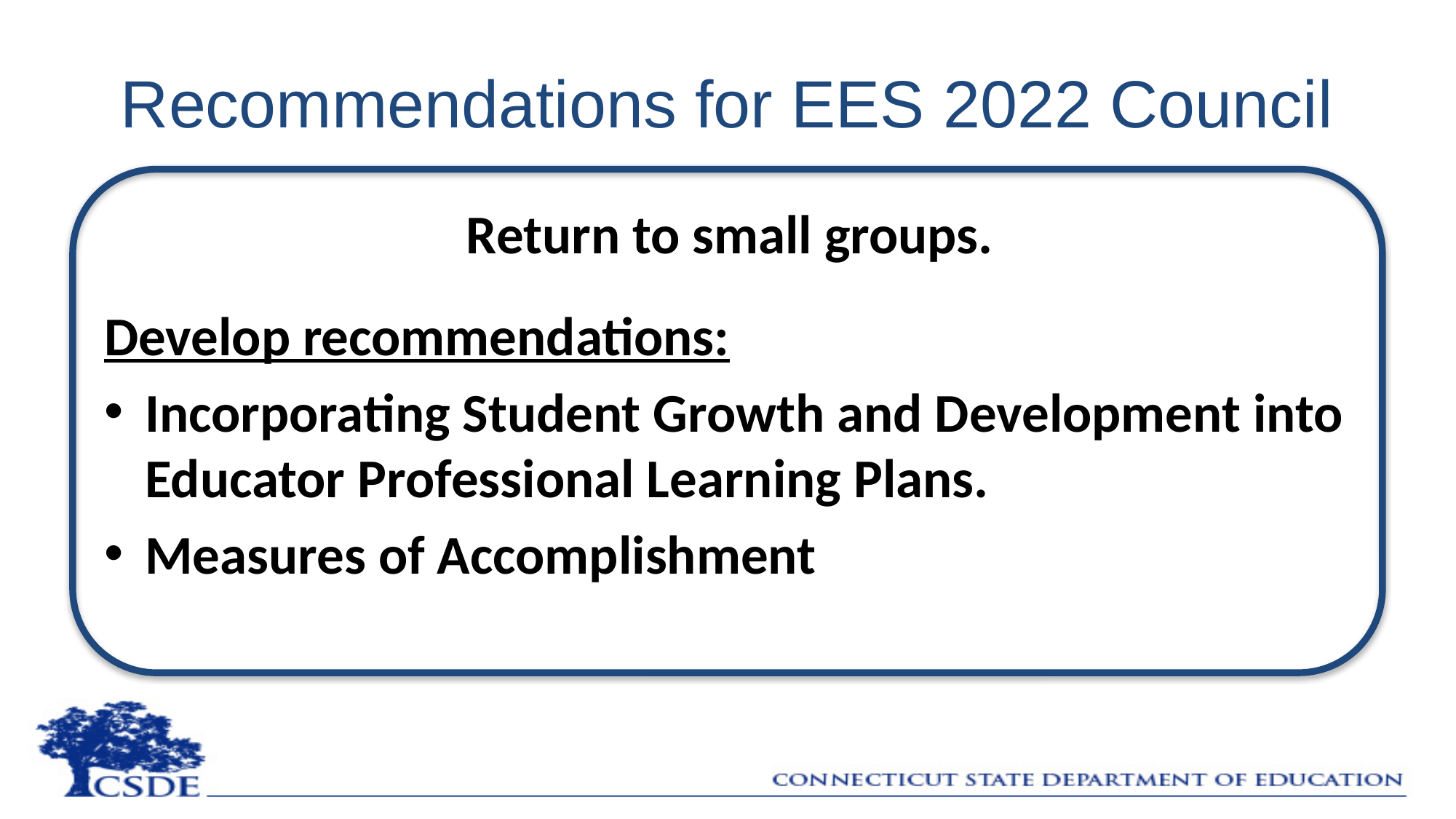

# Recommendations for EES 2022 Council

Return to small groups.

Develop recommendations:
Incorporating Student Growth and Development into Educator Professional Learning Plans.
Measures of Accomplishment